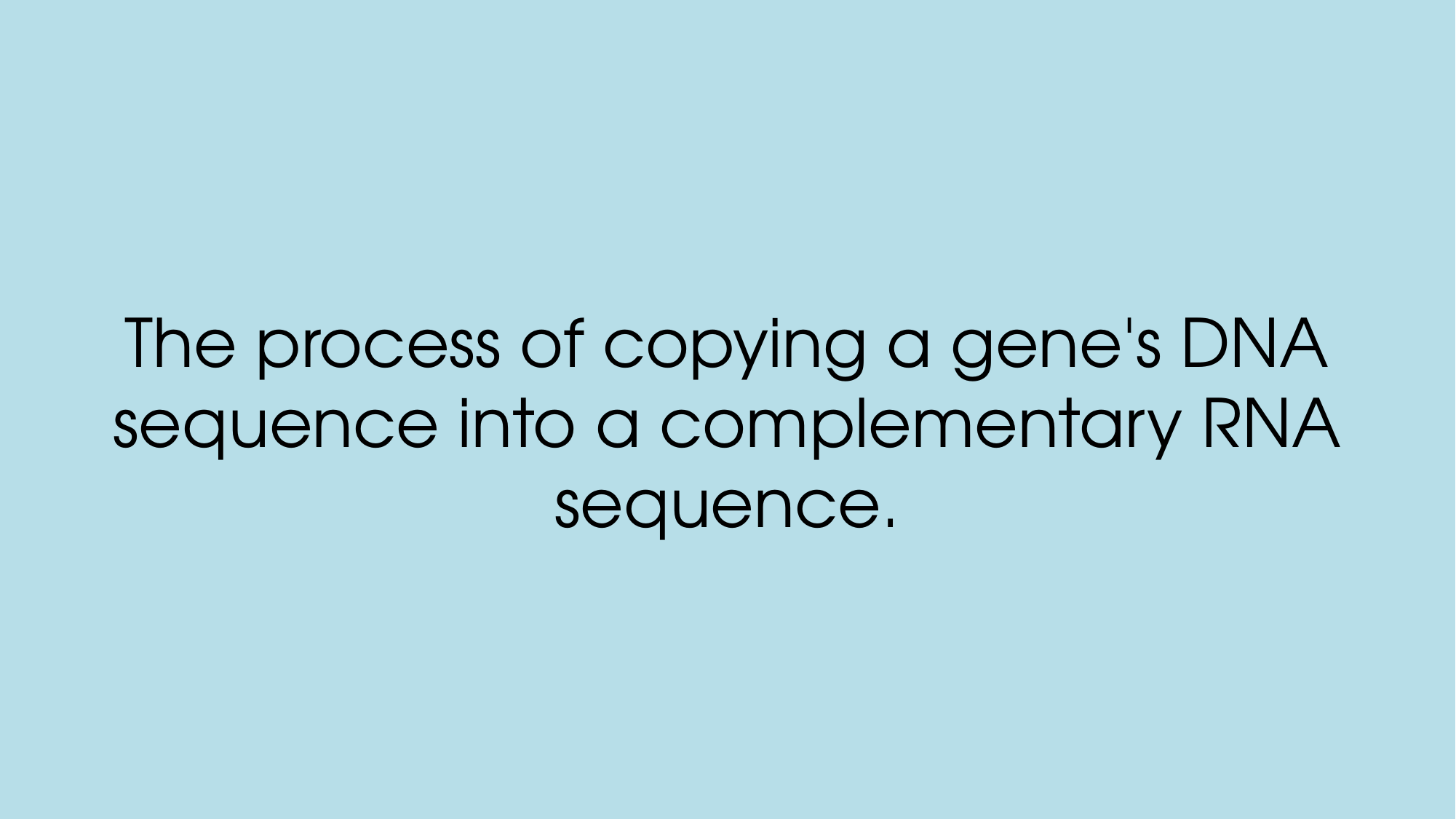

# The process of copying a gene's DNA sequence into a complementary RNA sequence.